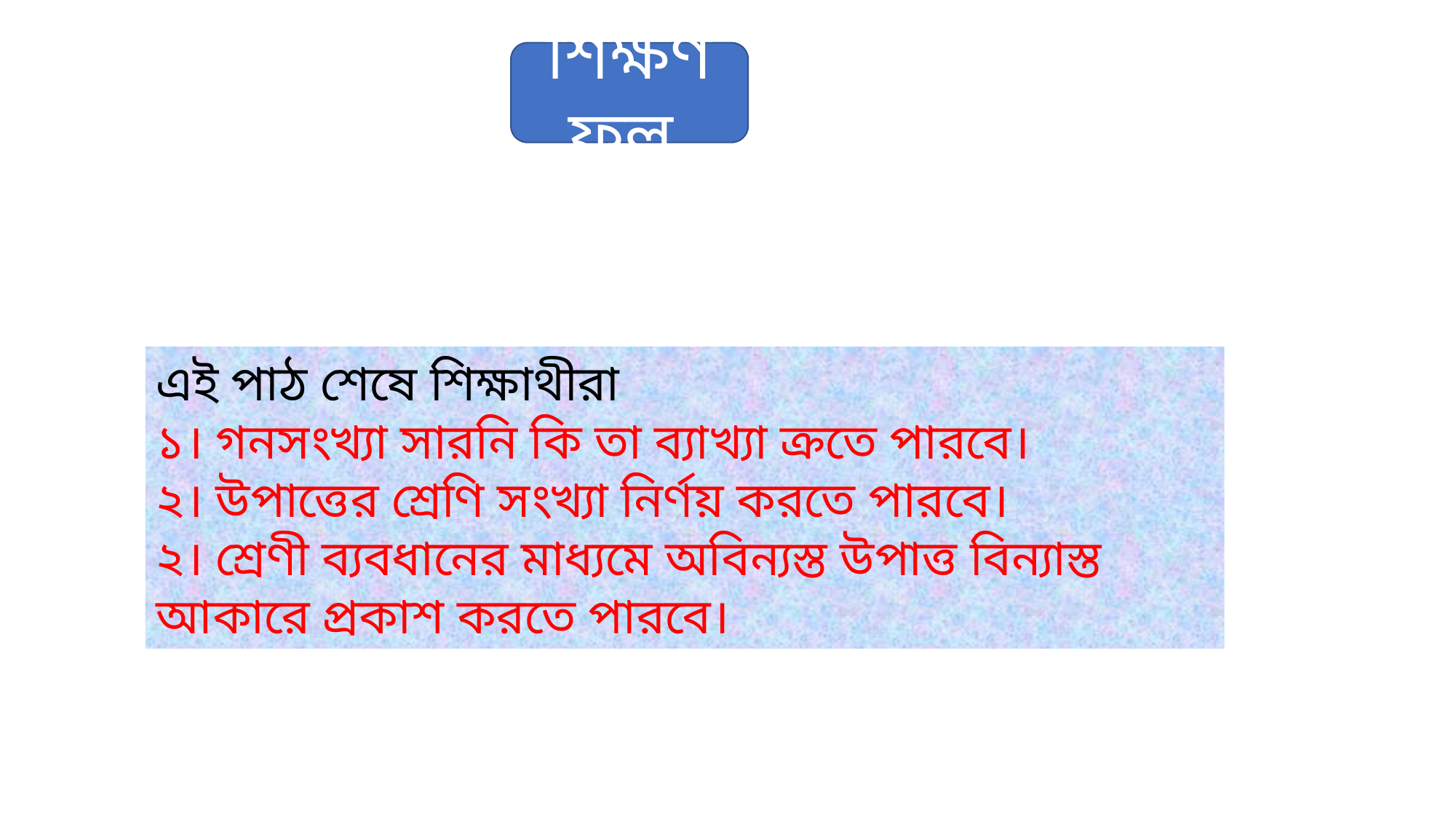

শিক্ষণফল
এই পাঠ শেষে শিক্ষাথীরা
১। গনসংখ্যা সারনি কি তা ব্যাখ্যা ক্রতে পারবে।
২। উপাত্তের শ্রেণি সংখ্যা নির্ণয় করতে পারবে।
২। শ্রেণী ব্যবধানের মাধ্যমে অবিন্যস্ত উপাত্ত বিন্যাস্ত আকারে প্রকাশ করতে পারবে।